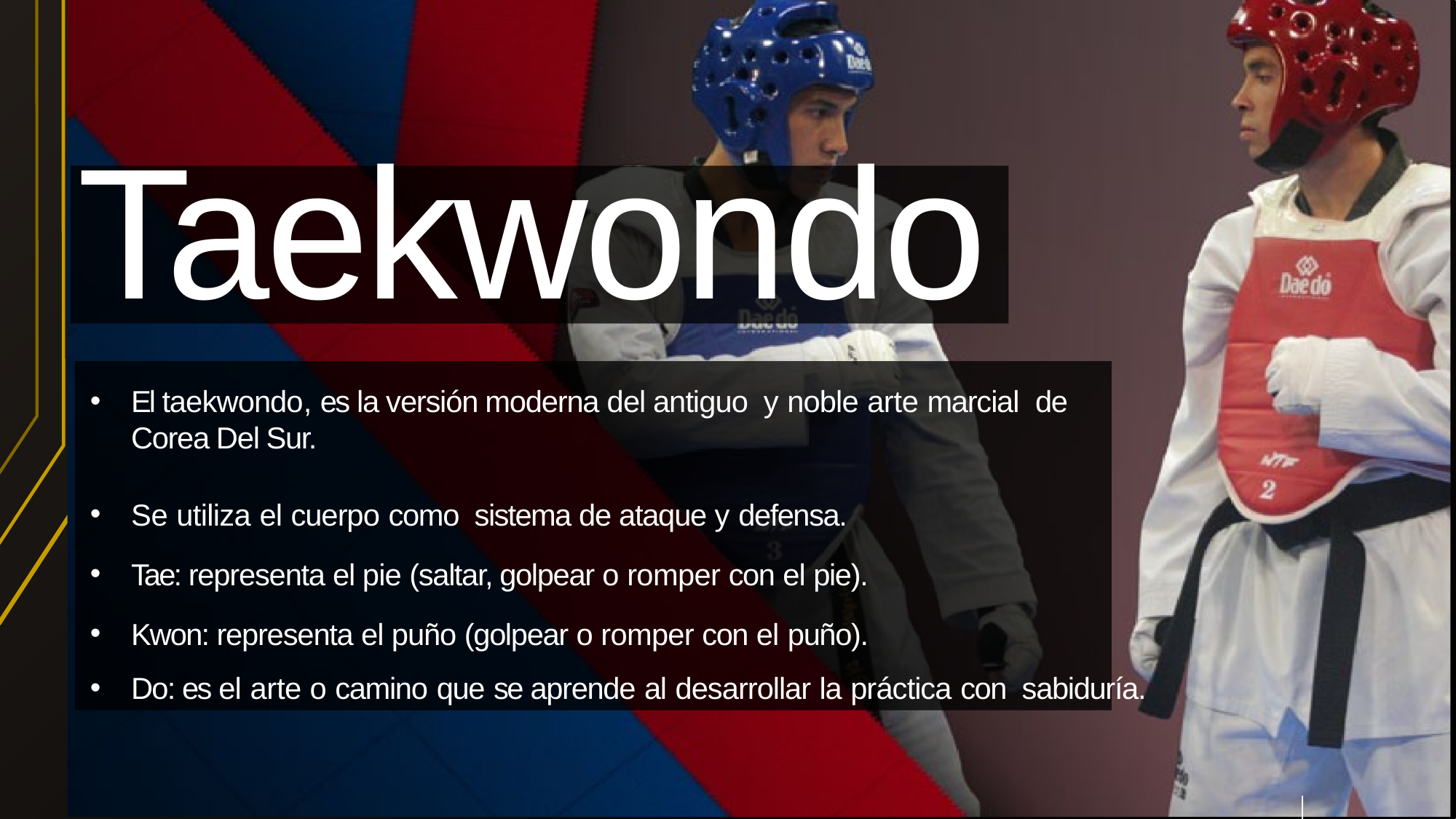

# Taekwondo

El taekwondo, es la versión moderna del antiguo  y noble arte marcial  de Corea Del Sur.

Se utiliza el cuerpo como  sistema de ataque y defensa.
Tae: representa el pie (saltar, golpear o romper con el pie).
Kwon: representa el puño (golpear o romper con el puño).
Do: es el arte o camino que se aprende al desarrollar la práctica con  sabiduría.